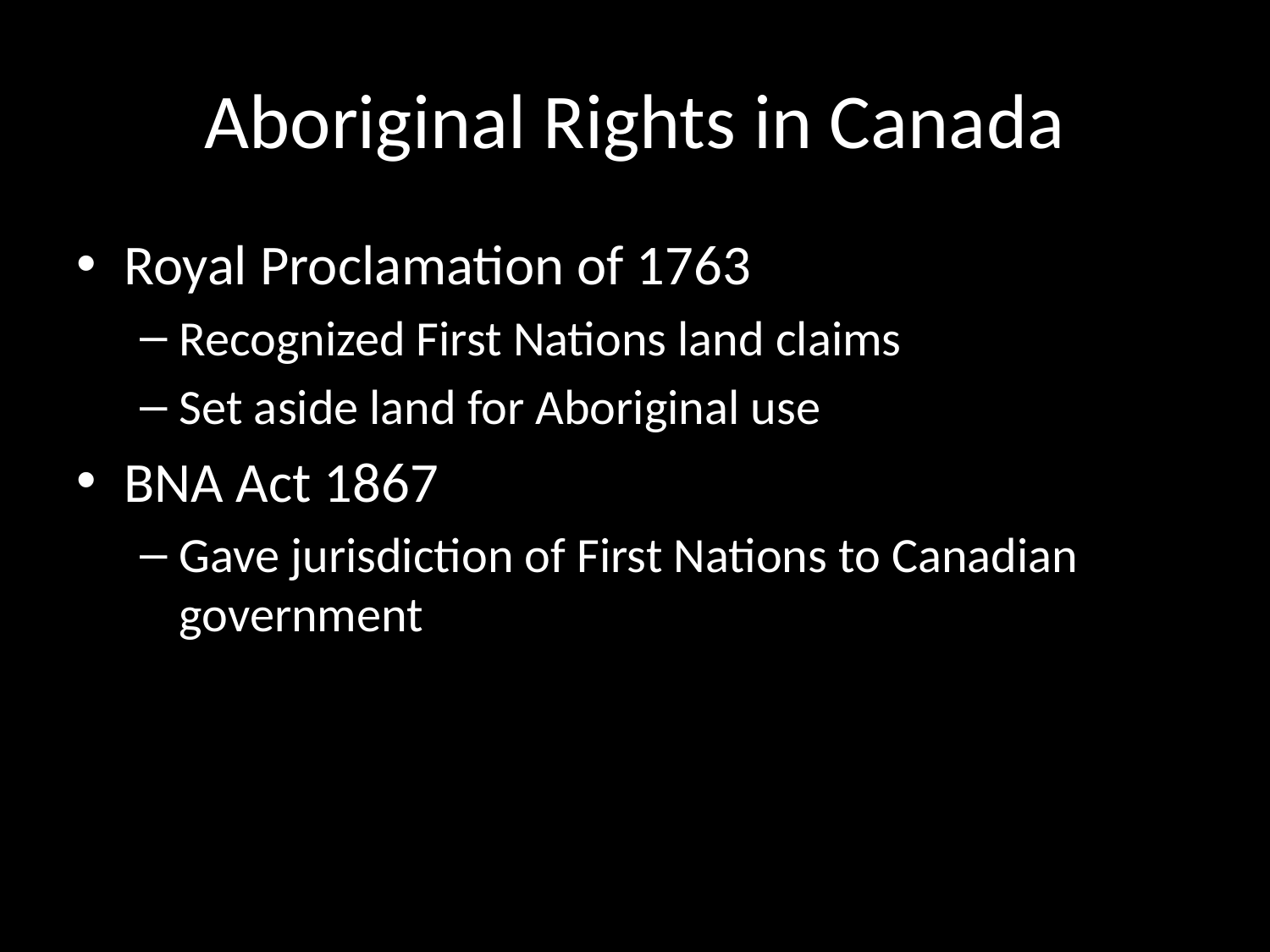

# Aboriginal Rights in Canada
Royal Proclamation of 1763
Recognized First Nations land claims
Set aside land for Aboriginal use
BNA Act 1867
Gave jurisdiction of First Nations to Canadian government